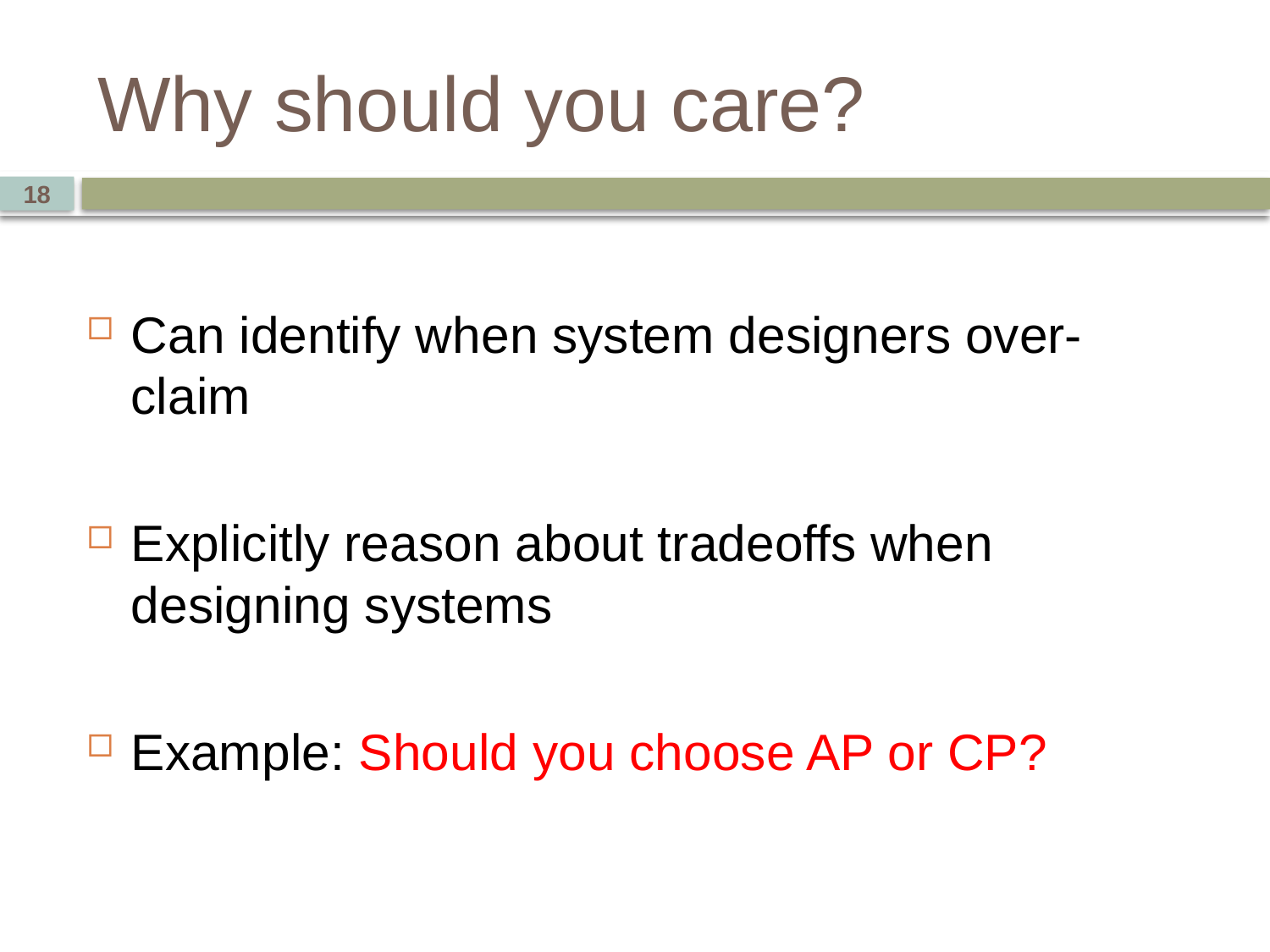

# Why should you care?
18

Can identify when system designers over-claim

Explicitly reason about tradeoffs when designing systems

Example: Should you choose AP or CP?